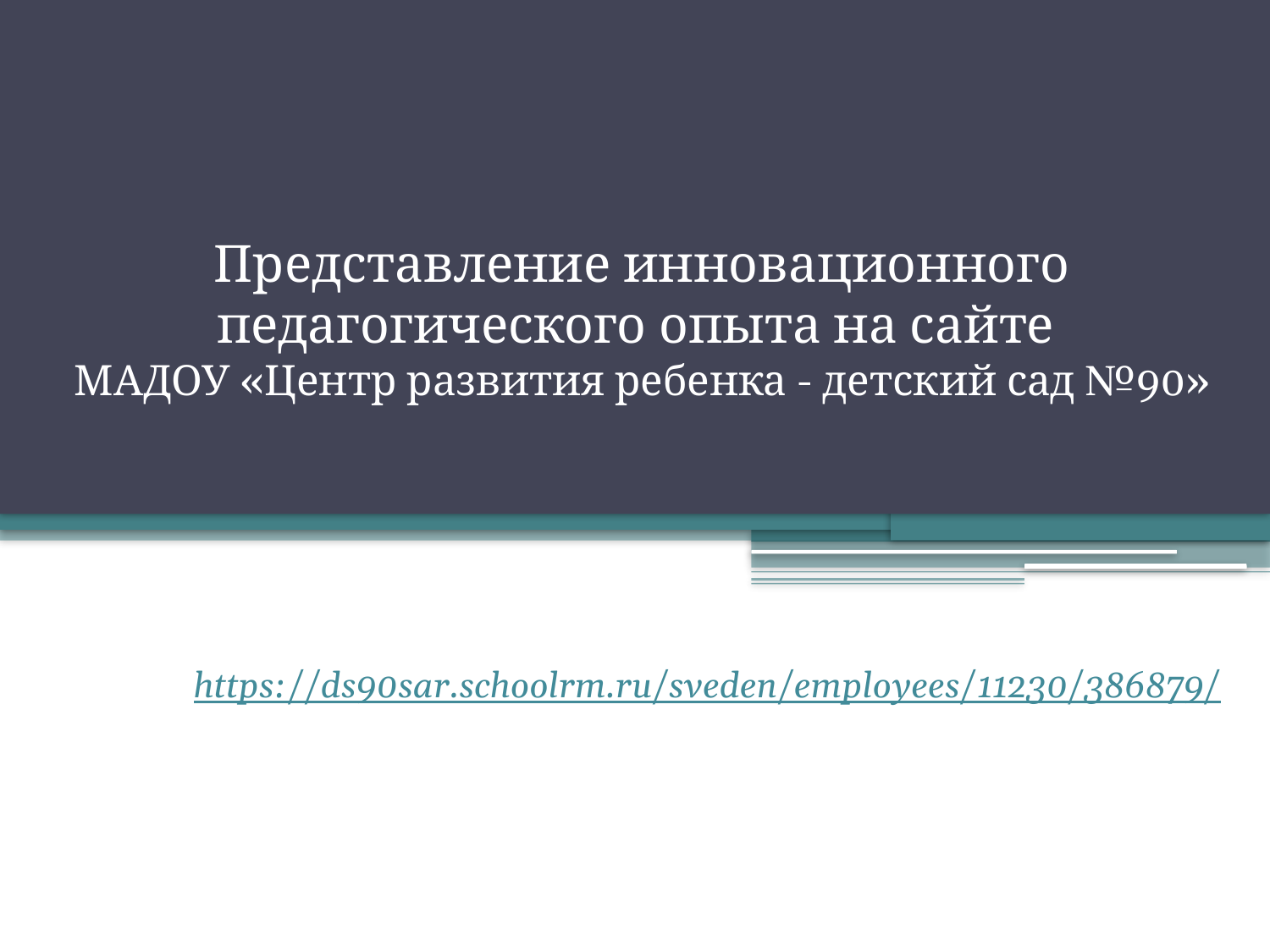

# Представление инновационного педагогического опыта на сайте МАДОУ «Центр развития ребенка - детский сад №90»
https://ds90sar.schoolrm.ru/sveden/employees/11230/386879/